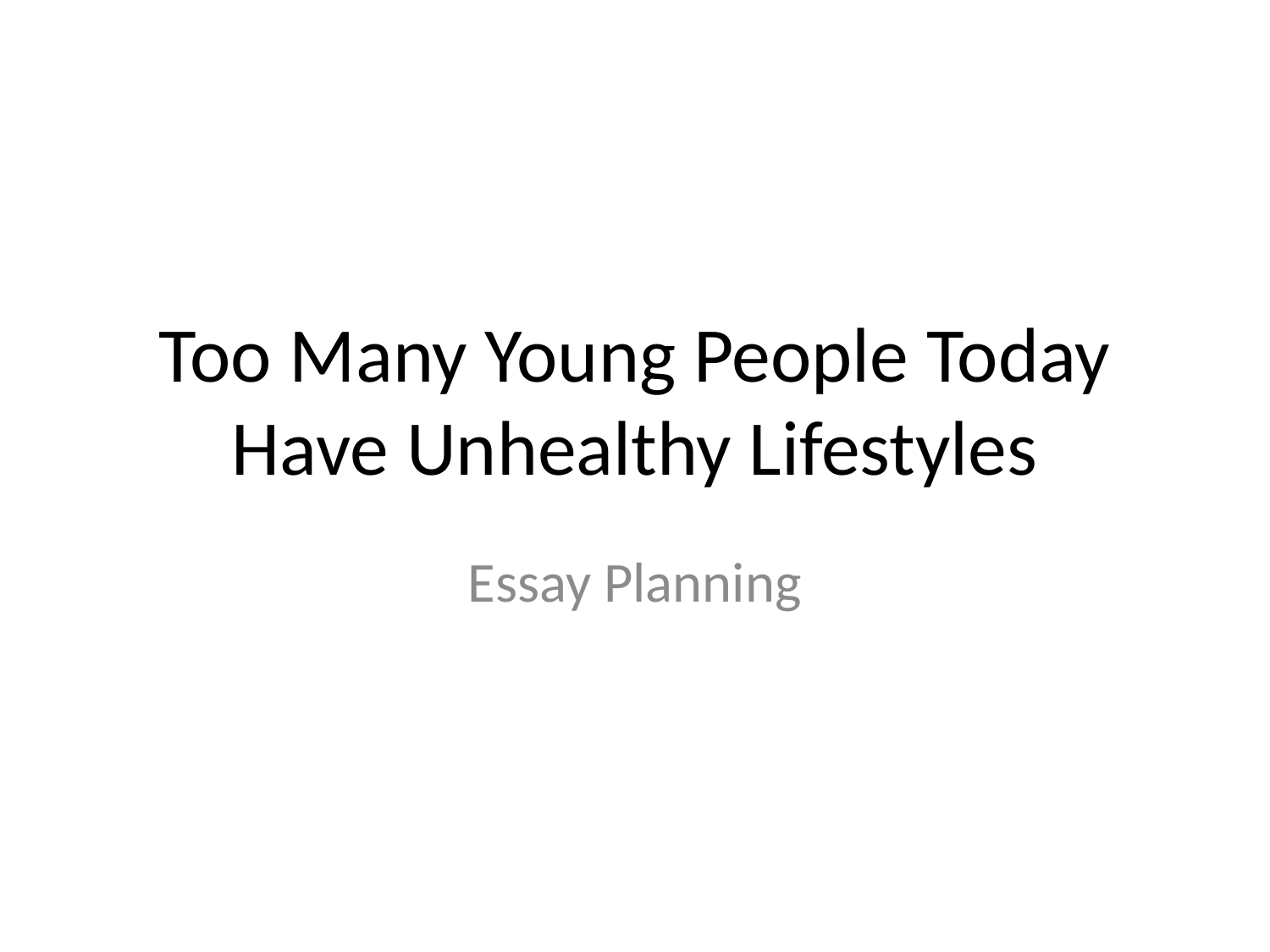

# Too Many Young People Today Have Unhealthy Lifestyles
Essay Planning